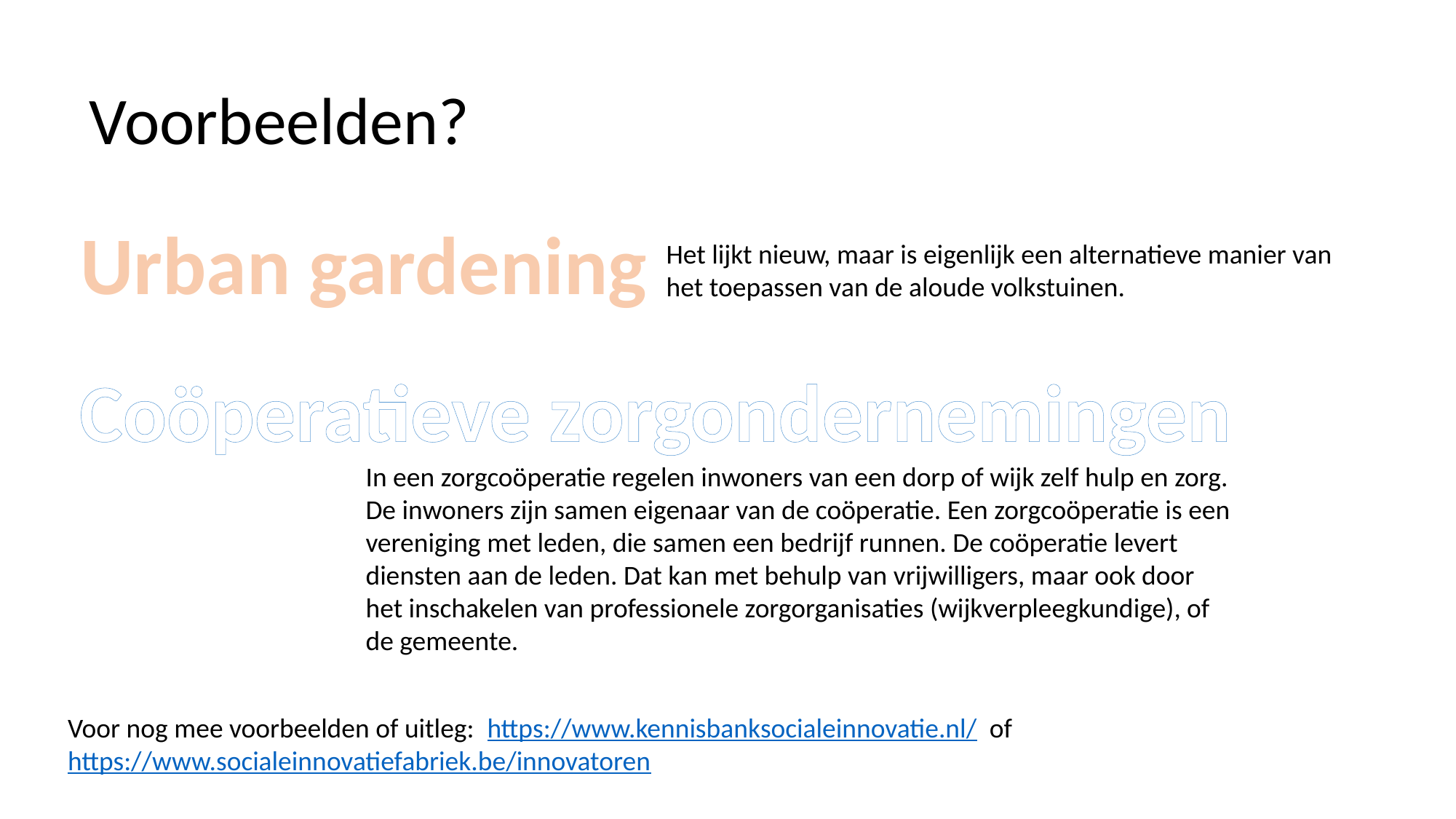

# Voorbeelden?
Urban gardening
Het lijkt nieuw, maar is eigenlijk een alternatieve manier van het toepassen van de aloude volkstuinen.
Coöperatieve zorgondernemingen
In een zorgcoöperatie regelen inwoners van een dorp of wijk zelf hulp en zorg. De inwoners zijn samen eigenaar van de coöperatie. Een zorgcoöperatie is een vereniging met leden, die samen een bedrijf runnen. De coöperatie levert diensten aan de leden. Dat kan met behulp van vrijwilligers, maar ook door het inschakelen van professionele zorgorganisaties (wijkverpleegkundige), of de gemeente.
Voor nog mee voorbeelden of uitleg:  https://www.kennisbanksocialeinnovatie.nl/  of  https://www.socialeinnovatiefabriek.be/innovatoren